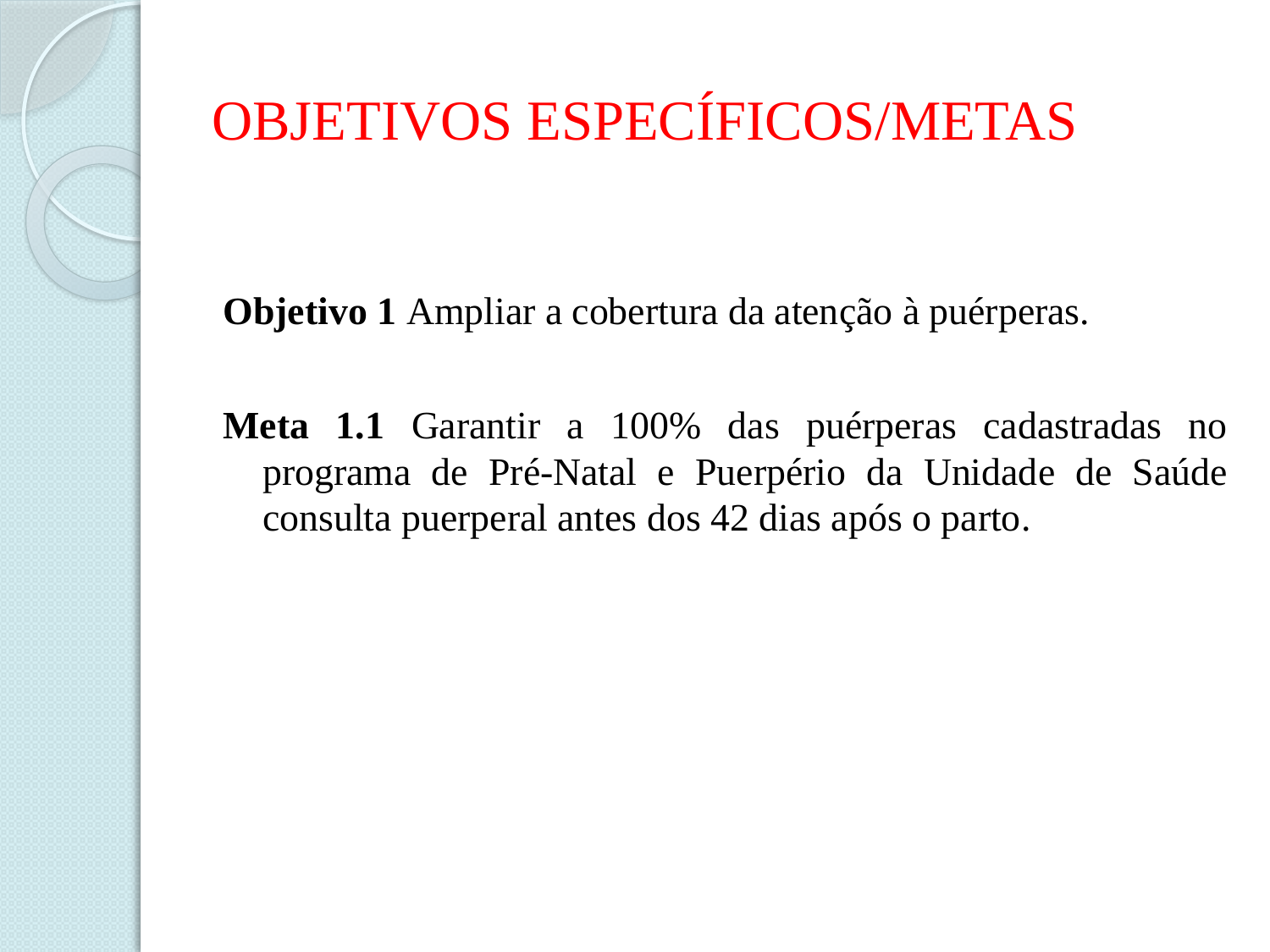

# OBJETIVOS ESPECÍFICOS/METAS

Objetivo 1 Ampliar a cobertura da atenção à puérperas.

Meta 1.1 Garantir a 100% das puérperas cadastradas no programa de Pré-Natal e Puerpério da Unidade de Saúde consulta puerperal antes dos 42 dias após o parto.